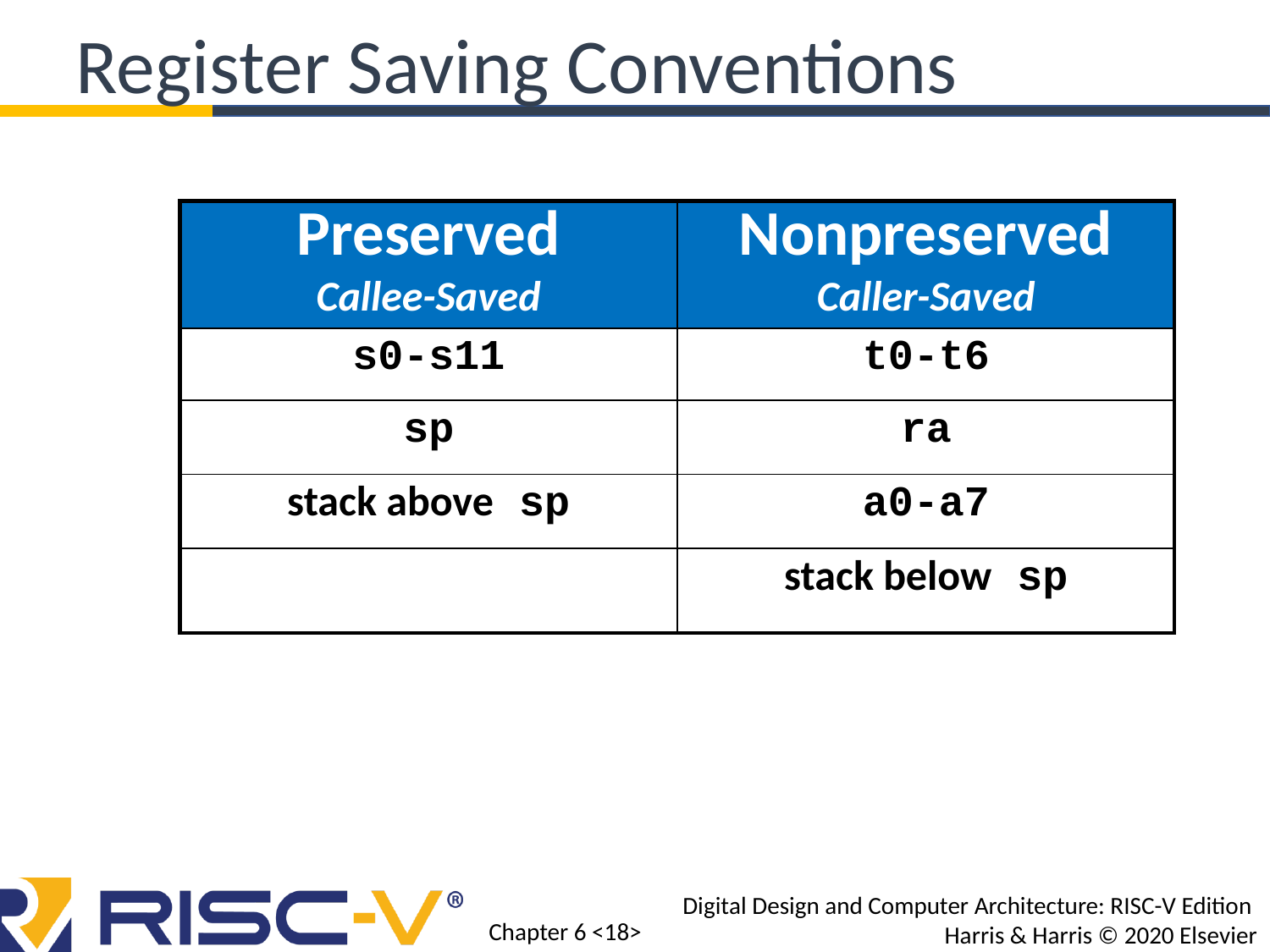

Register Saving Conventions

| Preserved Callee-Saved | Nonpreserved Caller-Saved |
| --- | --- |
| s0-s11 | t0-t6 |
| sp | ra |
| stack above sp | a0-a7 |
|  | stack below sp |